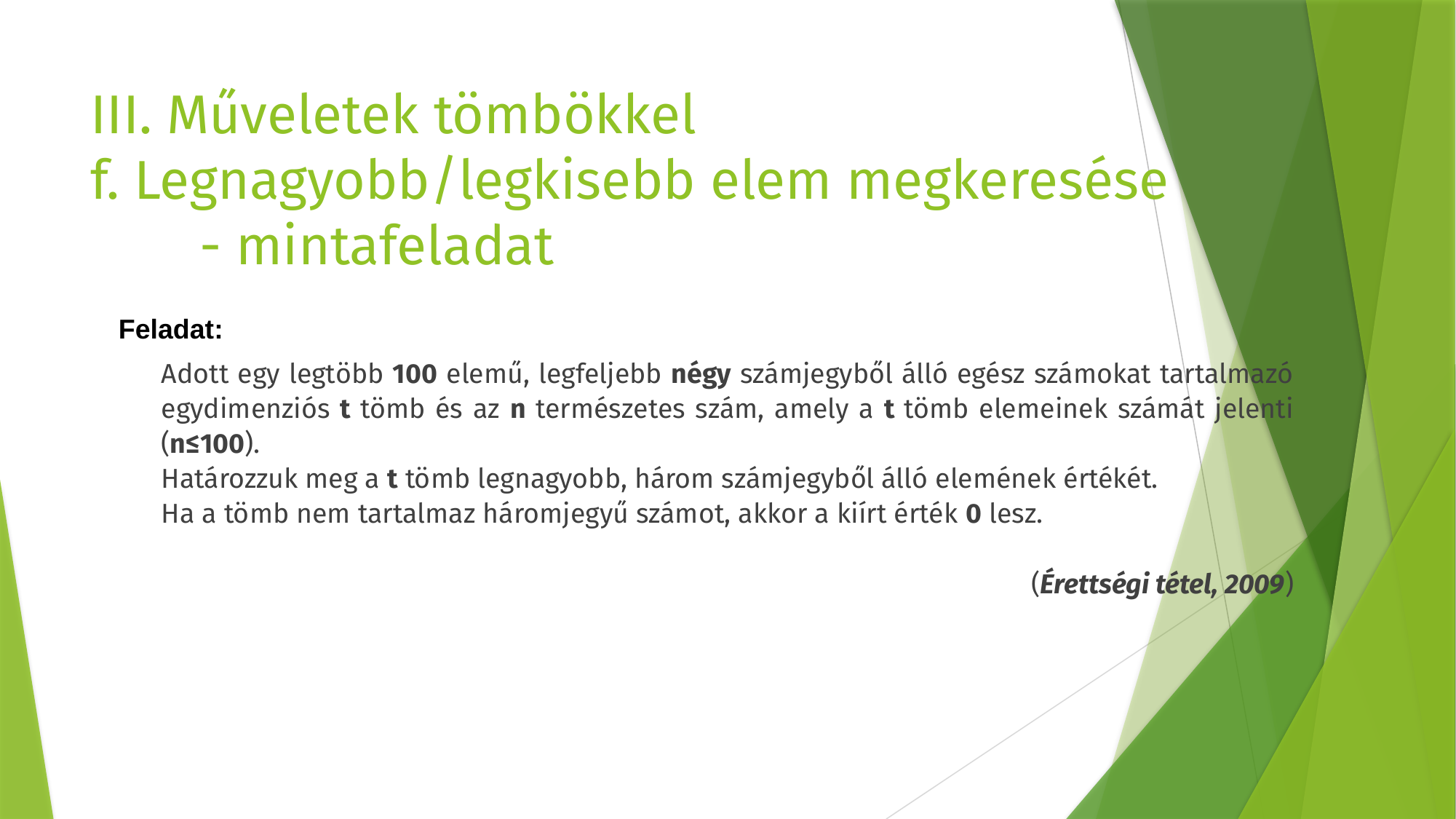

# III. Műveletek tömbökkel f. Legnagyobb/legkisebb elem megkeresése - mintafeladat

Feladat:
Adott egy legtöbb 100 elemű, legfeljebb négy számjegyből álló egész számokat tartalmazó egydimenziós t tömb és az n természetes szám, amely a t tömb elemeinek számát jelenti (n≤100).
Határozzuk meg a t tömb legnagyobb, három számjegyből álló elemének értékét.
Ha a tömb nem tartalmaz háromjegyű számot, akkor a kiírt érték 0 lesz.

(Érettségi tétel, 2009)